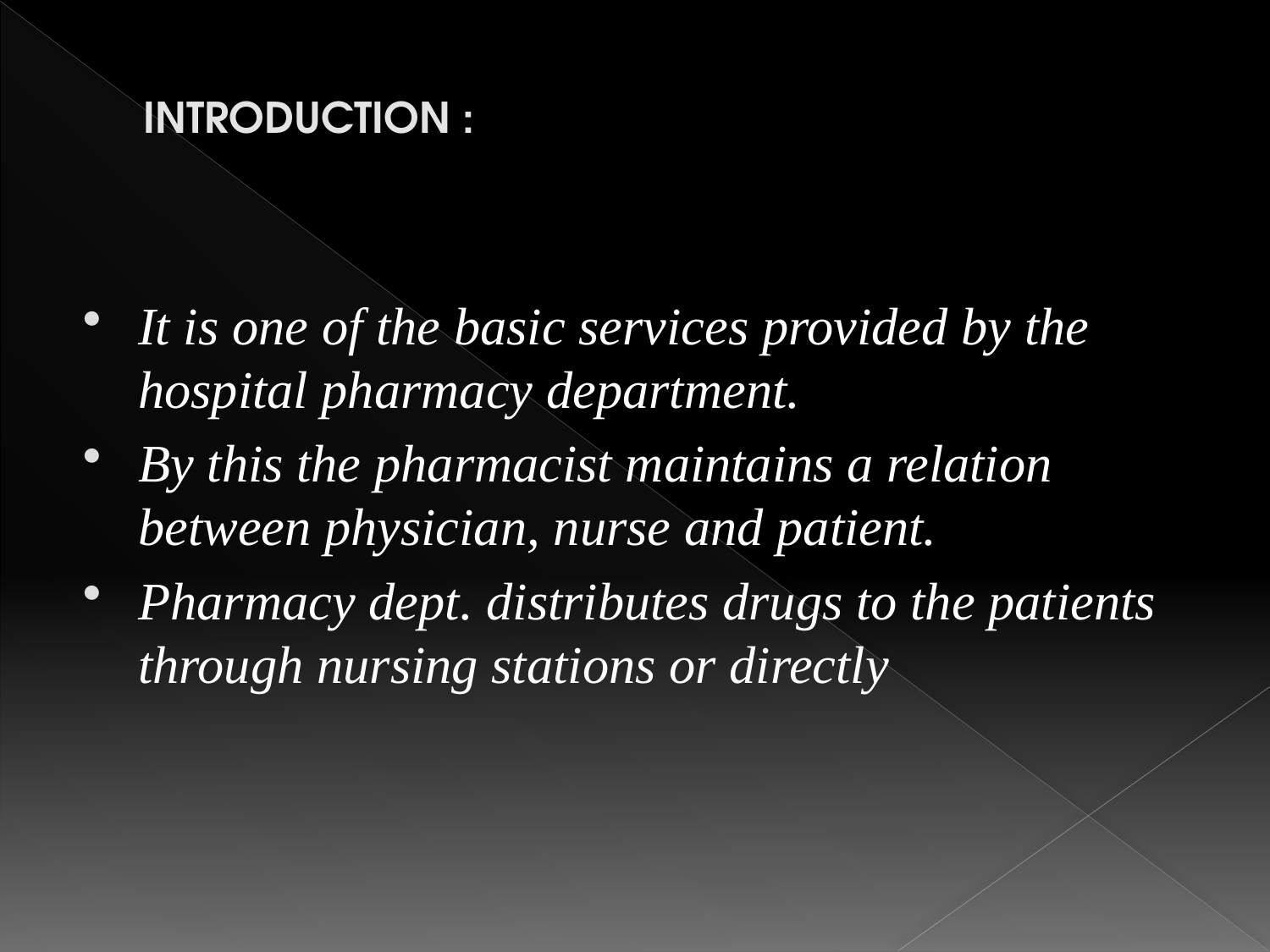

# INTRODUCTION :

It is one of the basic services provided by the hospital pharmacy department.
By this the pharmacist maintains a relation between physician, nurse and patient.
Pharmacy dept. distributes drugs to the patients through nursing stations or directly